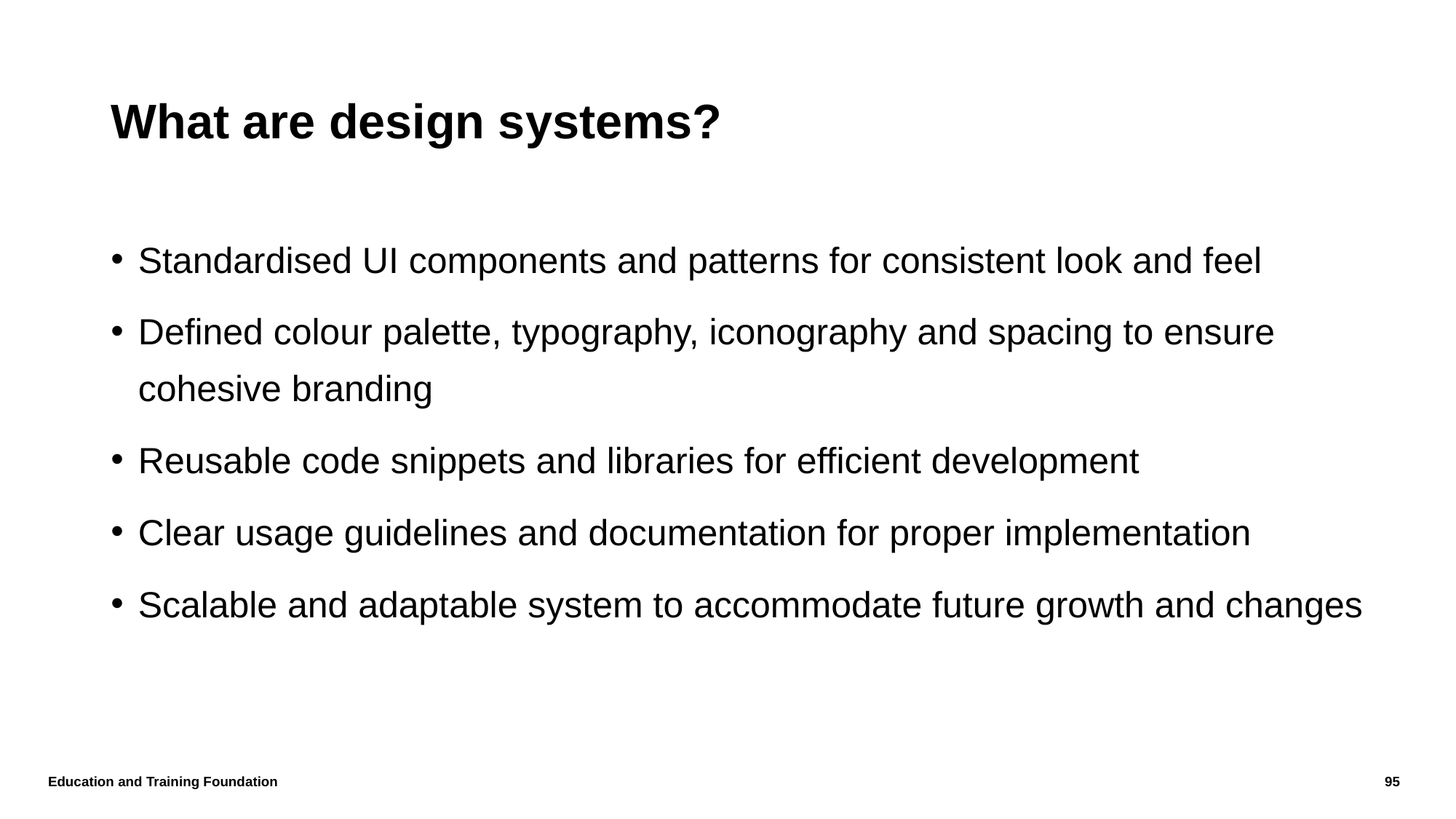

# What are design systems?
Standardised UI components and patterns for consistent look and feel
Defined colour palette, typography, iconography and spacing to ensure cohesive branding
Reusable code snippets and libraries for efficient development
Clear usage guidelines and documentation for proper implementation
Scalable and adaptable system to accommodate future growth and changes